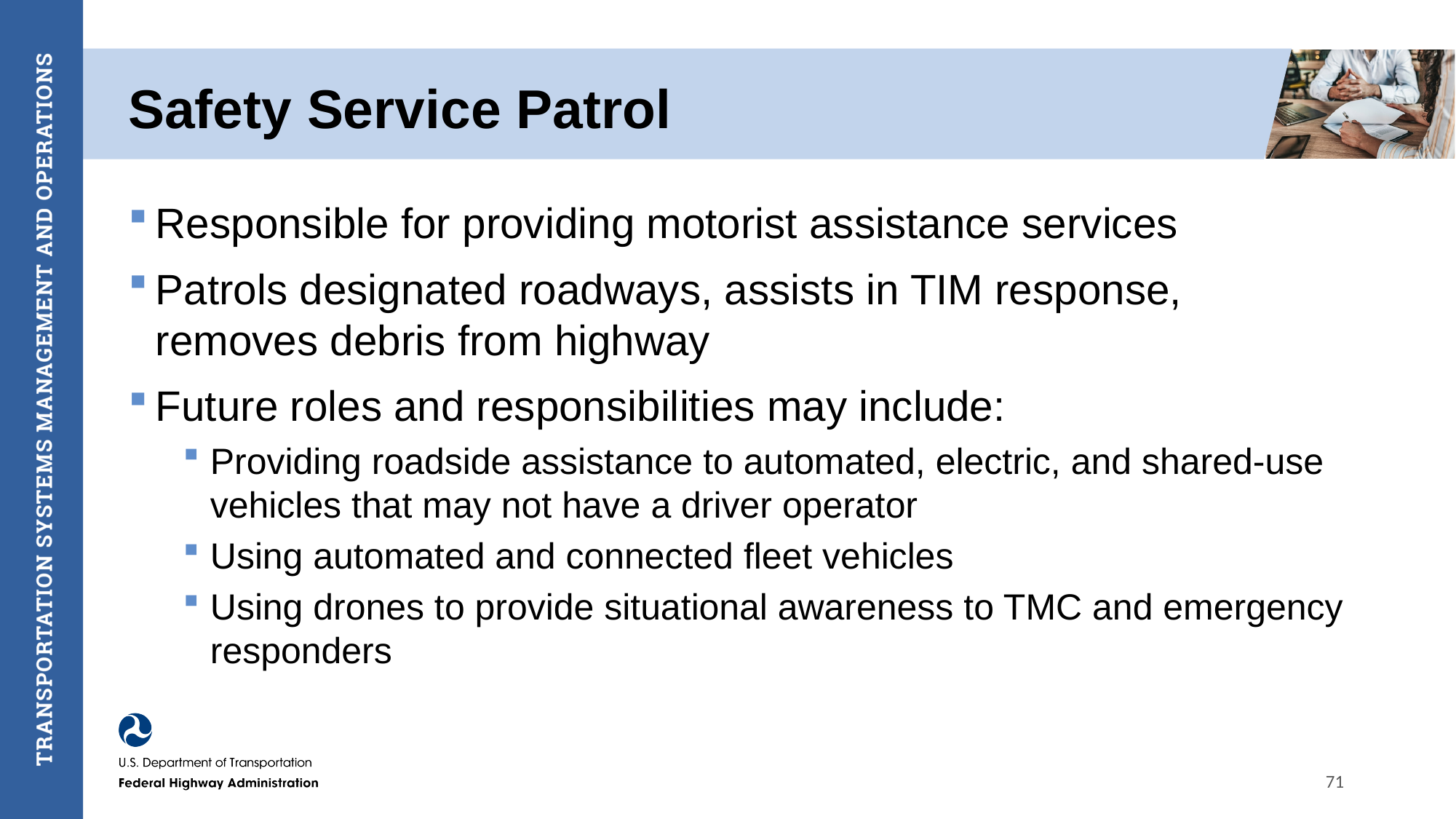

# Safety Service Patrol
Responsible for providing motorist assistance services
Patrols designated roadways, assists in TIM response, removes debris from highway
Future roles and responsibilities may include:
Providing roadside assistance to automated, electric, and shared-use vehicles that may not have a driver operator
Using automated and connected fleet vehicles
Using drones to provide situational awareness to TMC and emergency responders
71